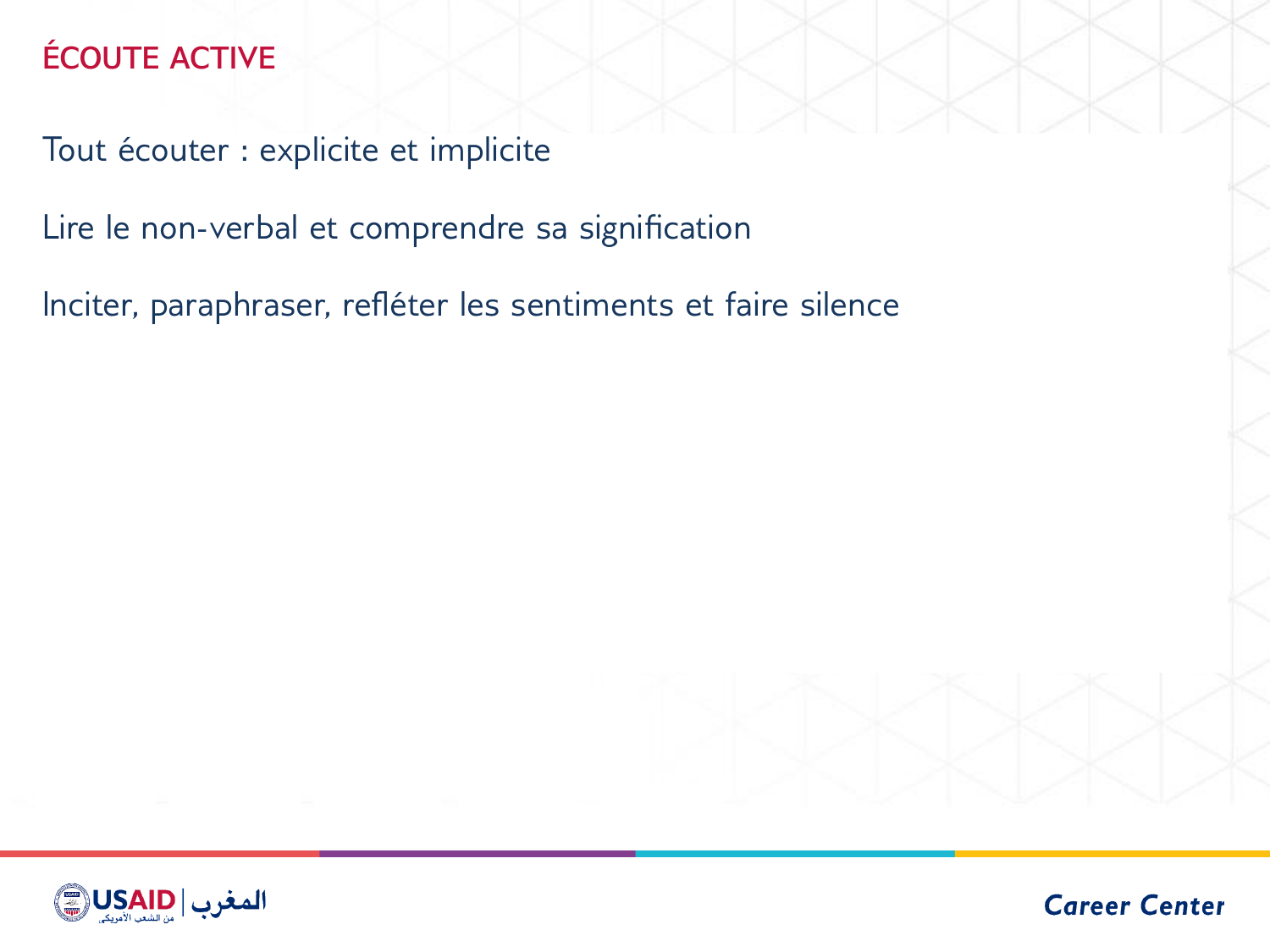

# ÉCOUTE ACTIVE
Tout écouter : explicite et implicite
Lire le non-verbal et comprendre sa signification
Inciter, paraphraser, refléter les sentiments et faire silence